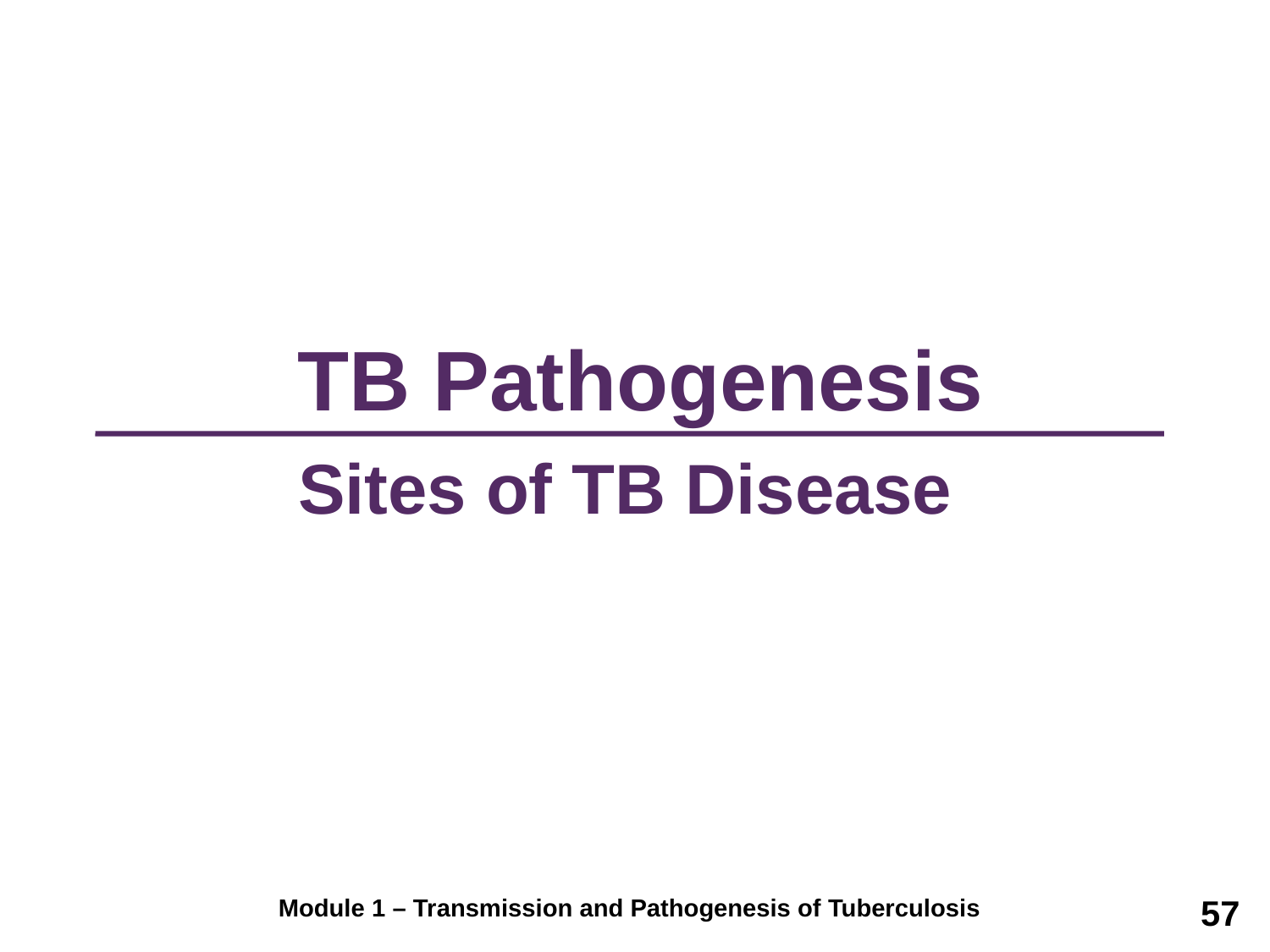

# TB Pathogenesis

Sites of TB Disease

57
Module 1 – Transmission and Pathogenesis of Tuberculosis